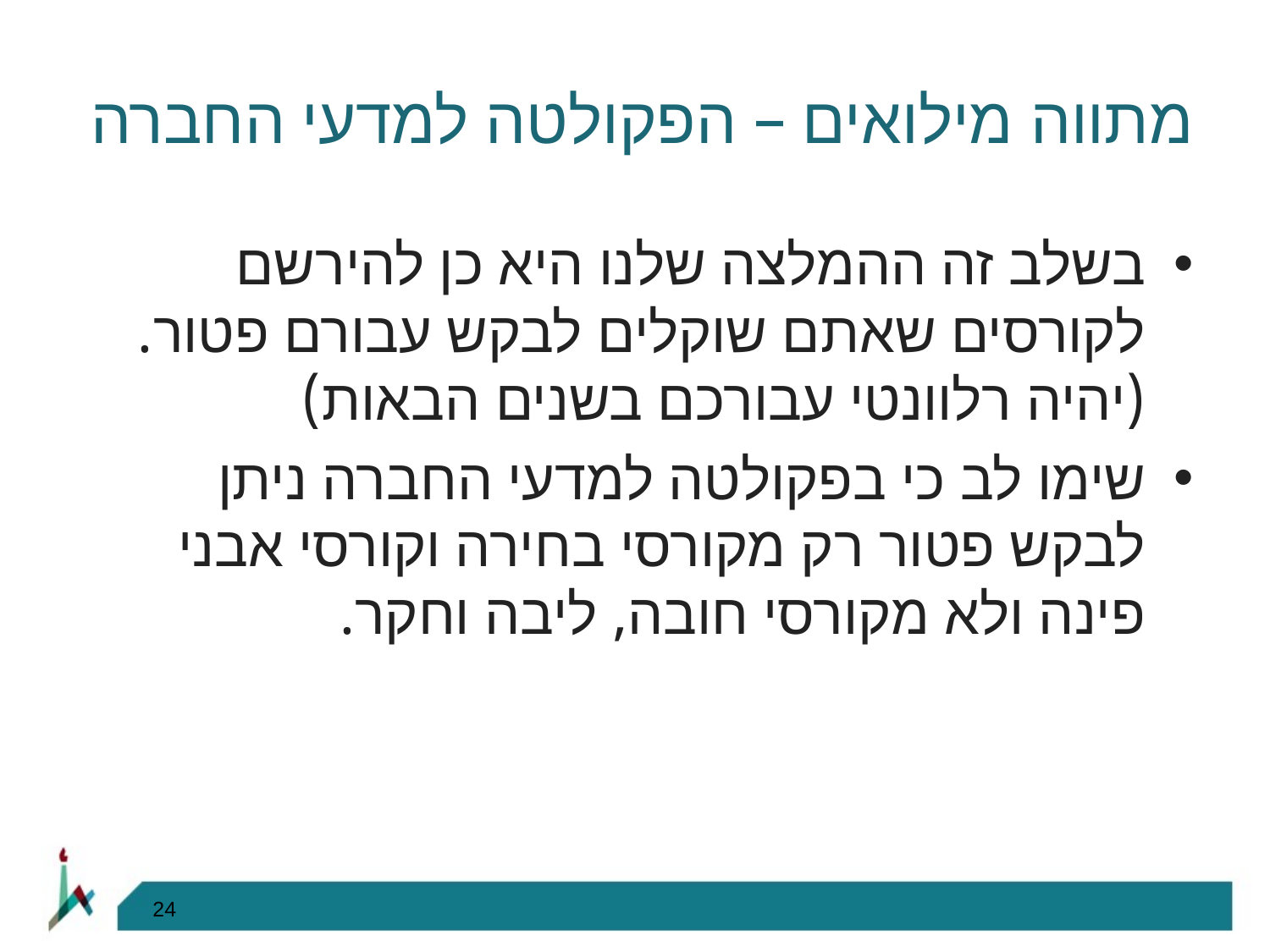

# מתווה מילואים – הפקולטה למדעי החברה
בשלב זה ההמלצה שלנו היא כן להירשם לקורסים שאתם שוקלים לבקש עבורם פטור. (יהיה רלוונטי עבורכם בשנים הבאות)
שימו לב כי בפקולטה למדעי החברה ניתן לבקש פטור רק מקורסי בחירה וקורסי אבני פינה ולא מקורסי חובה, ליבה וחקר.
24